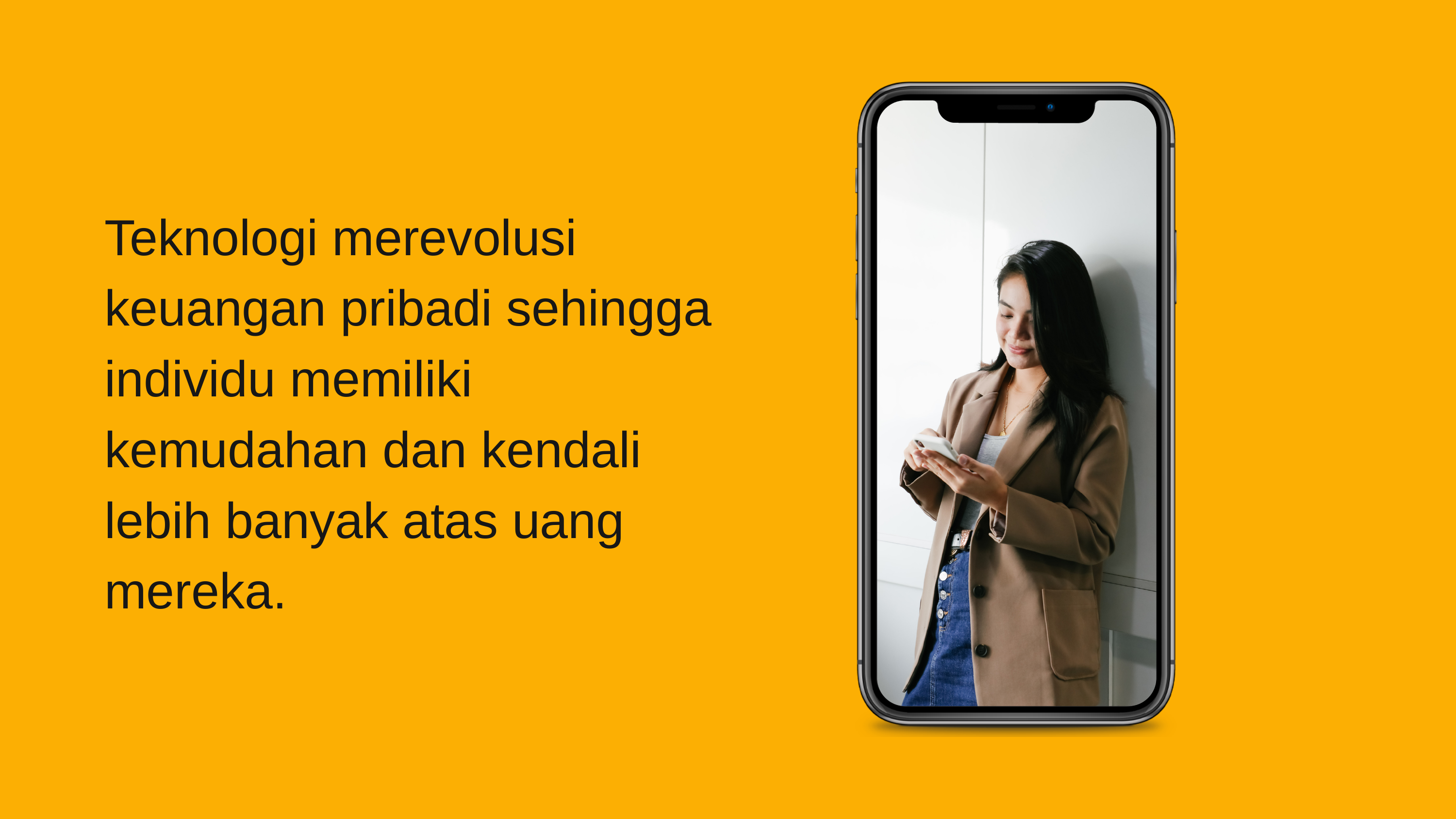

Teknologi merevolusi keuangan pribadi sehingga individu memiliki kemudahan dan kendali lebih banyak atas uang mereka.